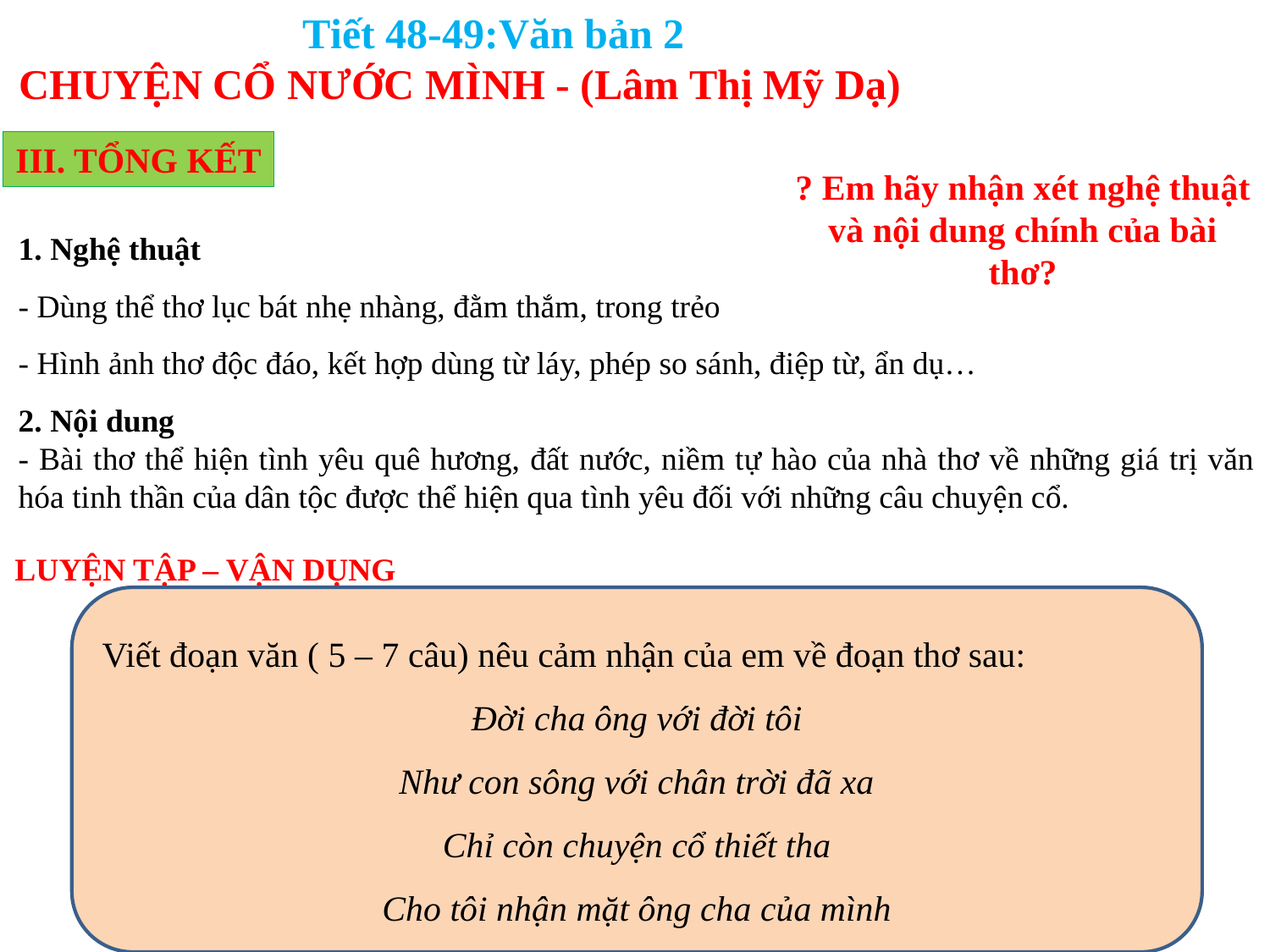

Tiết 48-49:Văn bản 2
CHUYỆN CỔ NƯỚC MÌNH - (Lâm Thị Mỹ Dạ)
III. TỔNG KẾT
? Em hãy nhận xét nghệ thuật và nội dung chính của bài thơ?
1. Nghệ thuật
- Dùng thể thơ lục bát nhẹ nhàng, đằm thắm, trong trẻo
- Hình ảnh thơ độc đáo, kết hợp dùng từ láy, phép so sánh, điệp từ, ẩn dụ…
2. Nội dung
- Bài thơ thể hiện tình yêu quê hương, đất nước, niềm tự hào của nhà thơ về những giá trị văn hóa tinh thần của dân tộc được thể hiện qua tình yêu đối với những câu chuyện cổ.
LUYỆN TẬP – VẬN DỤNG
Viết đoạn văn ( 5 – 7 câu) nêu cảm nhận của em về đoạn thơ sau:
Đời cha ông với đời tôi
Như con sông với chân trời đã xa
Chỉ còn chuyện cổ thiết tha
Cho tôi nhận mặt ông cha của mình